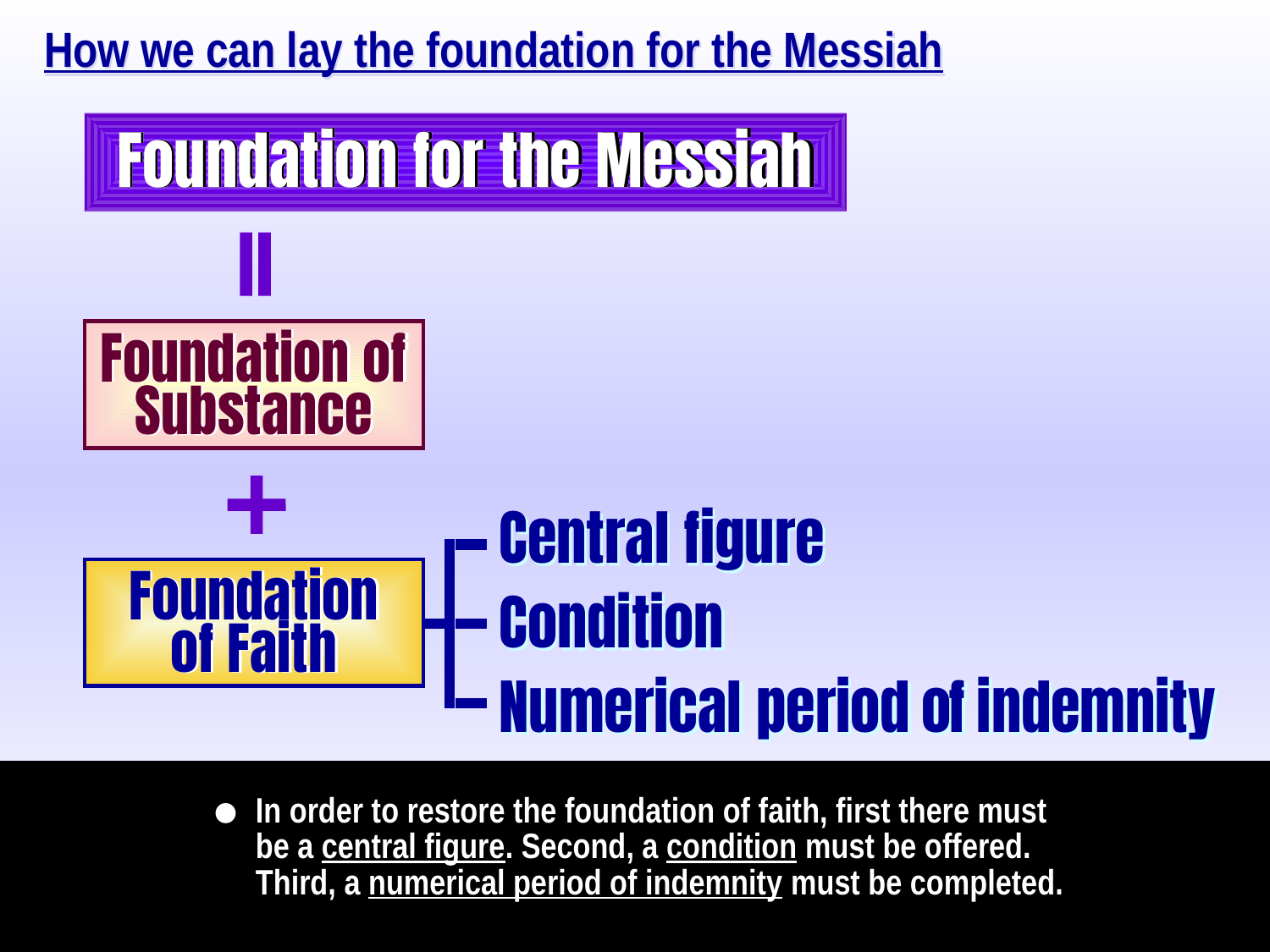

How we can lay the foundation for the Messiah

Foundation for the Messiah

Foundation of Substance

Central figure
_

Foundation of Faith
Condition
_
_
_
Numerical period of indemnity
_

•
In order to restore the foundation of faith, first there must be a central figure. Second, a condition must be offered.  Third, a numerical period of indemnity must be completed.